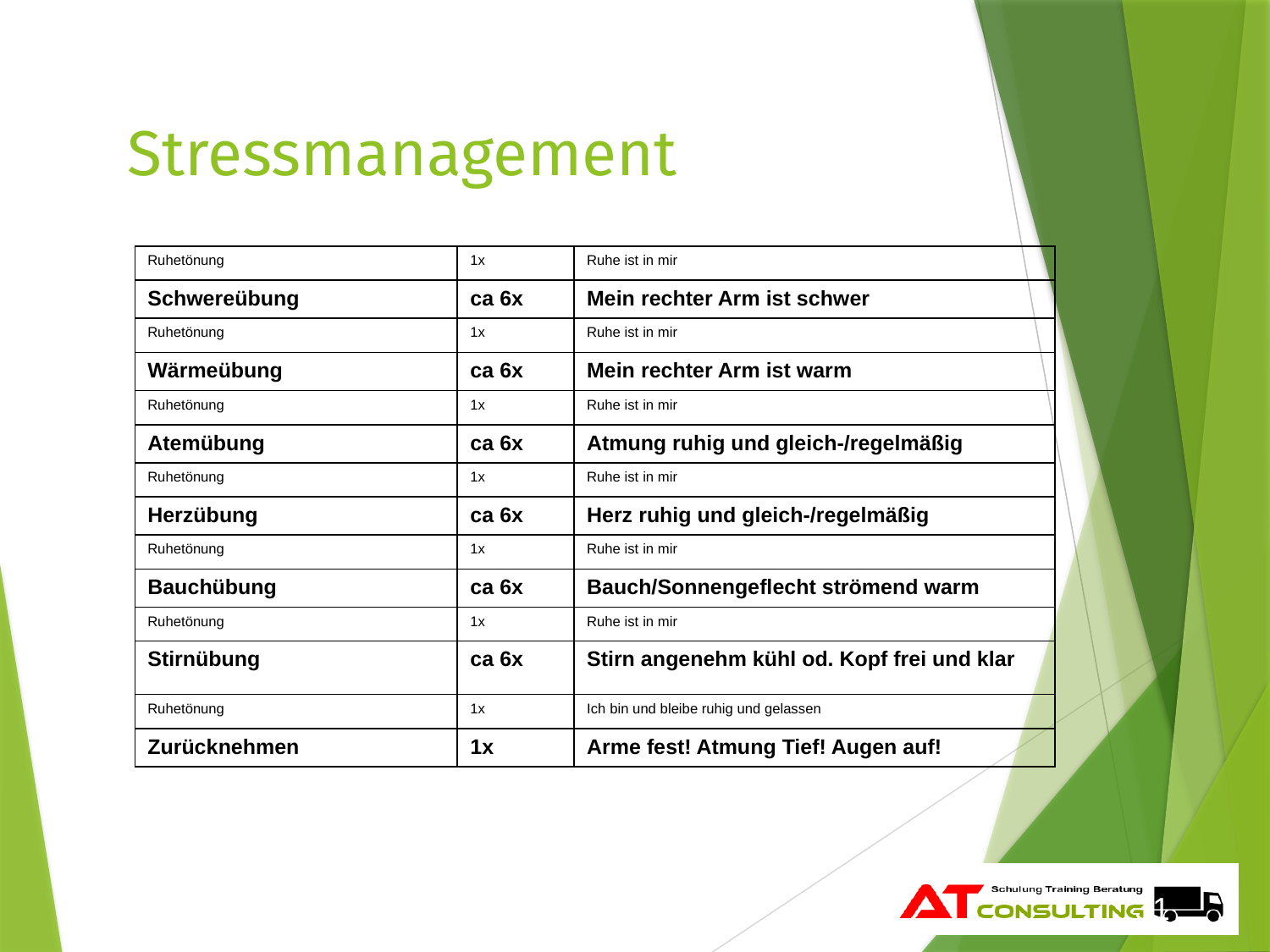

Stressmanagement
| Ruhetönung | 1x | Ruhe ist in mir |
| --- | --- | --- |
| Schwereübung | ca 6x | Mein rechter Arm ist schwer |
| Ruhetönung | 1x | Ruhe ist in mir |
| Wärmeübung | ca 6x | Mein rechter Arm ist warm |
| Ruhetönung | 1x | Ruhe ist in mir |
| Atemübung | ca 6x | Atmung ruhig und gleich-/regelmäßig |
| Ruhetönung | 1x | Ruhe ist in mir |
| Herzübung | ca 6x | Herz ruhig und gleich-/regelmäßig |
| Ruhetönung | 1x | Ruhe ist in mir |
| Bauchübung | ca 6x | Bauch/Sonnengeflecht strömend warm |
| Ruhetönung | 1x | Ruhe ist in mir |
| Stirnübung | ca 6x | Stirn angenehm kühl od. Kopf frei und klar |
| Ruhetönung | 1x | Ich bin und bleibe ruhig und gelassen |
| Zurücknehmen | 1x | Arme fest! Atmung Tief! Augen auf! |
31